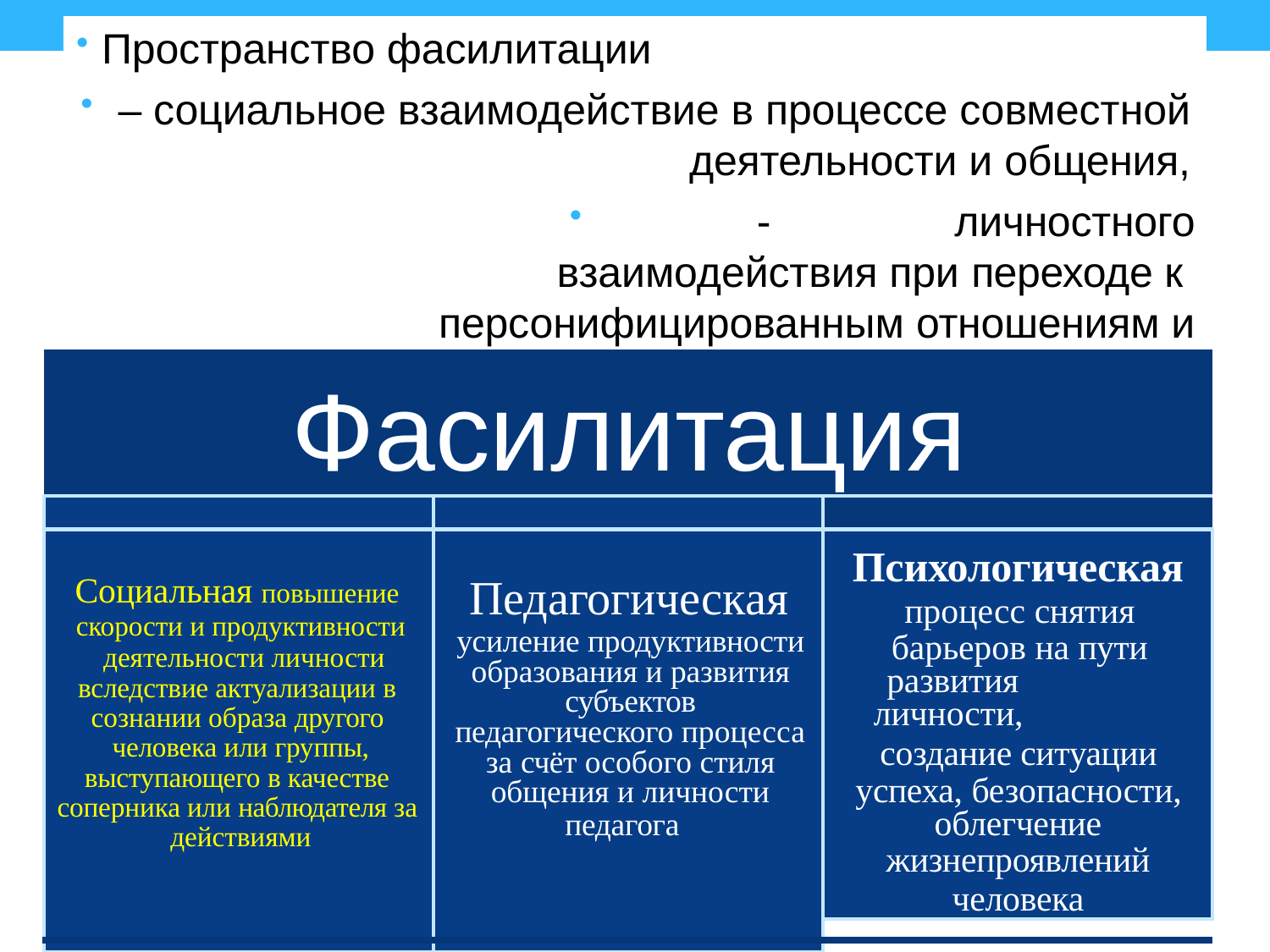

Пространство фасилитации
– социальное взаимодействие в процессе совместной
деятельности и общения,
-	личностного взаимодействия при переходе к  персонифицированным отношениям и  индивидуального развития

| Фасилитация |  |  |
| --- | --- | --- |
|  |  |  |
| Социальная повышение скорости и продуктивности деятельности личности вследствие актуализации в сознании образа другого человека или группы, выступающего в качестве соперника или наблюдателя за действиями | Педагогическая усиление продуктивности образования и развития субъектов педагогического процесса за счёт особого стиля общения и личности педагога | Психологическая процесс снятия барьеров на пути развития личности, создание ситуации успеха, безопасности, облегчение жизнепроявлений человека |
|  |  |  |
|  |  |  |